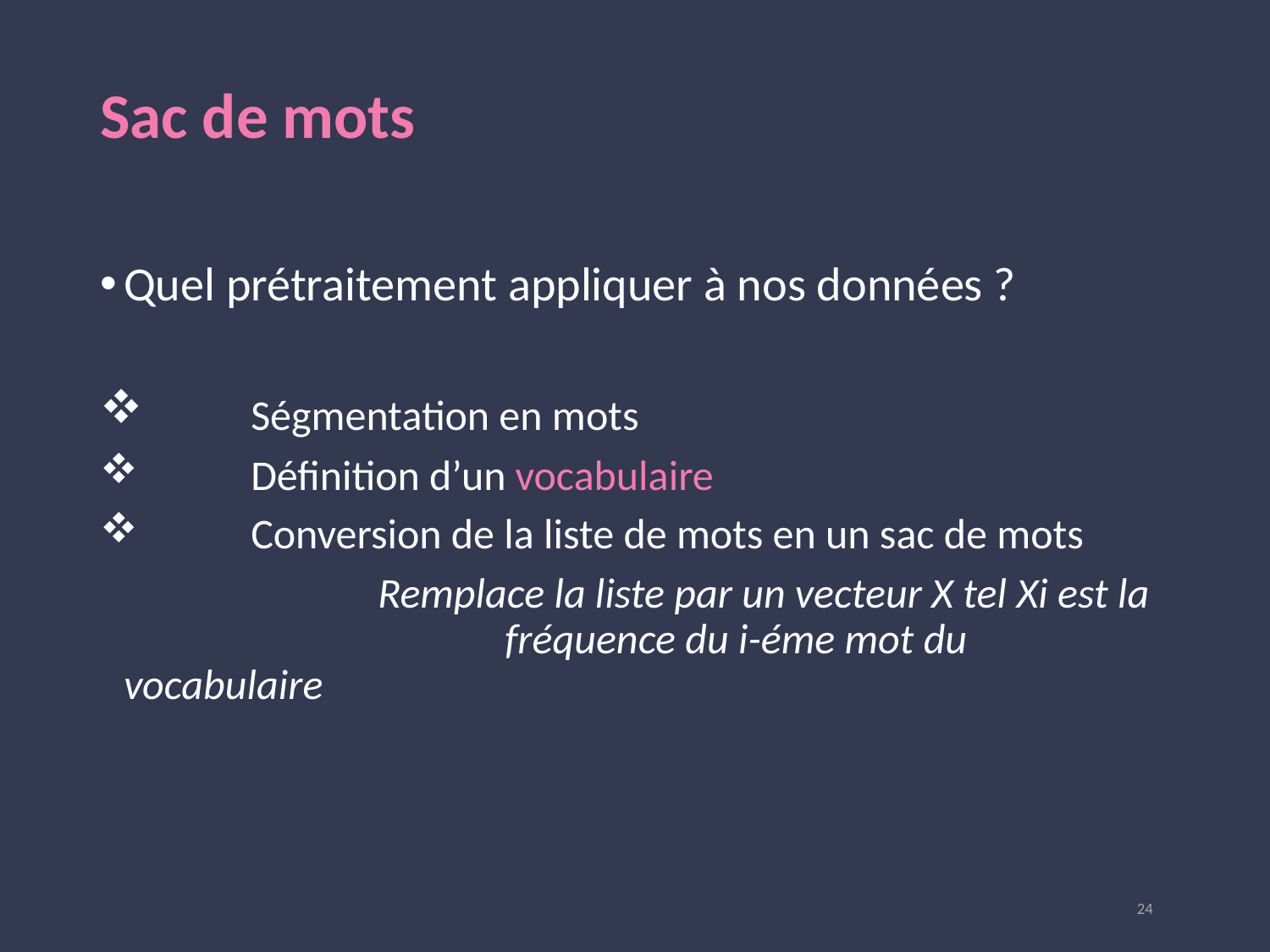

# Sac de mots
Quel prétraitement appliquer à nos données ?

	Ségmentation en mots
	Définition d’un vocabulaire
	Conversion de la liste de mots en un sac de mots
			Remplace la liste par un vecteur X tel Xi est la  			fréquence du i-éme mot du vocabulaire

24